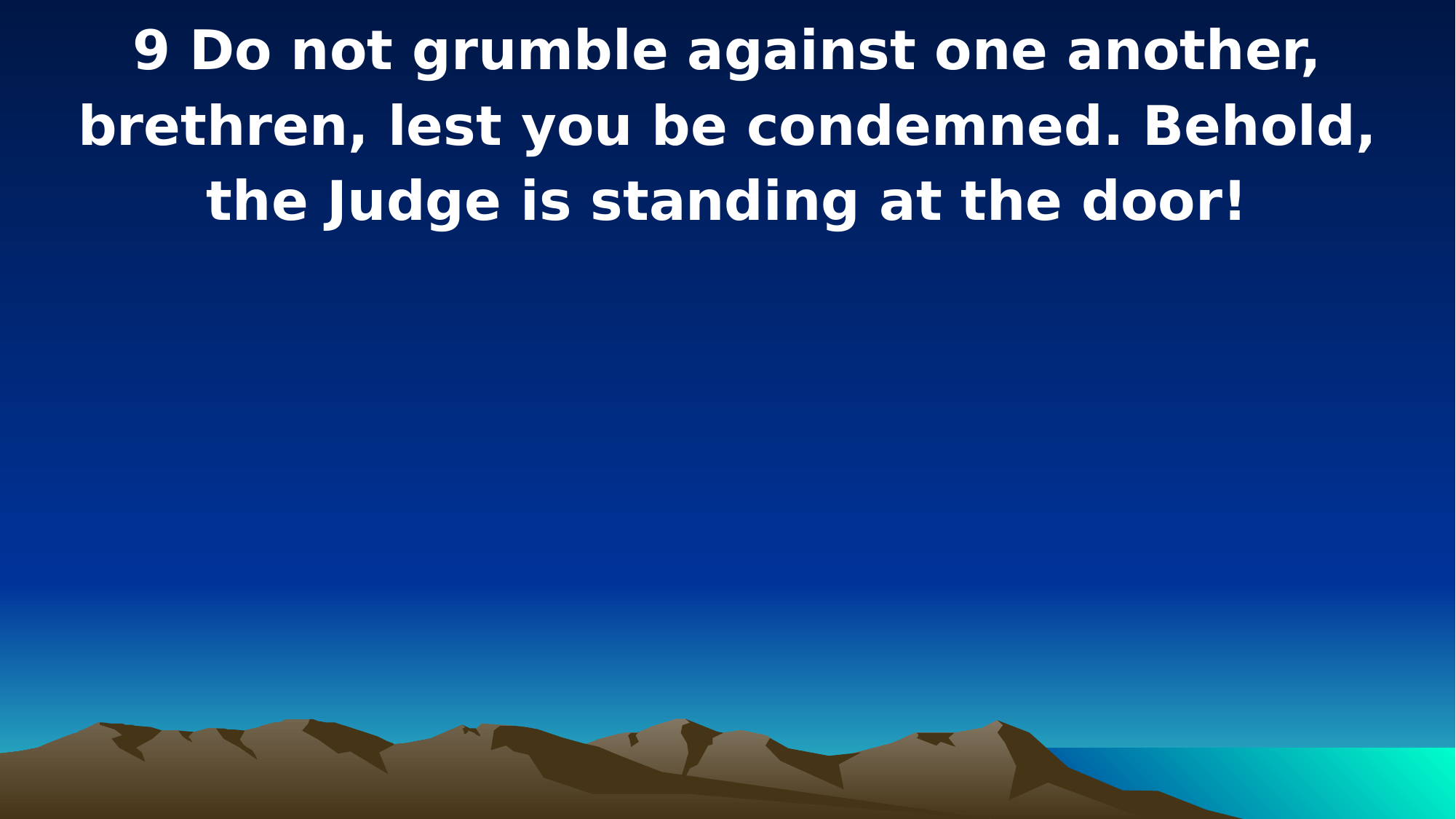

9 Do not grumble against one another, brethren, lest you be condemned. Behold, the Judge is standing at the door!